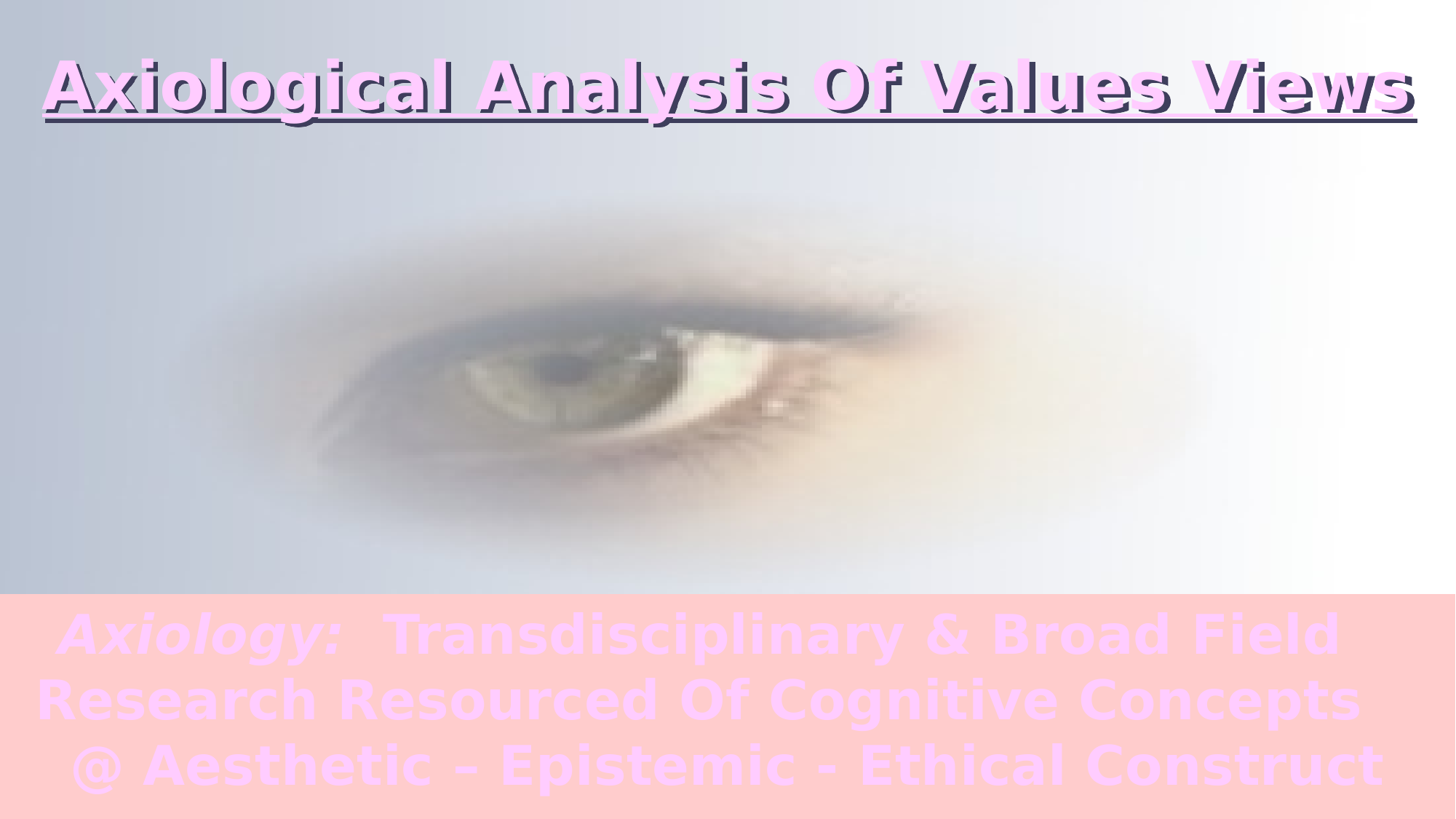

# Axiological Analysis Of Values Views
Axiology:  Transdisciplinary & Broad Field    Research Resourced Of Cognitive Concepts    @ Aesthetic – Epistemic - Ethical Construct